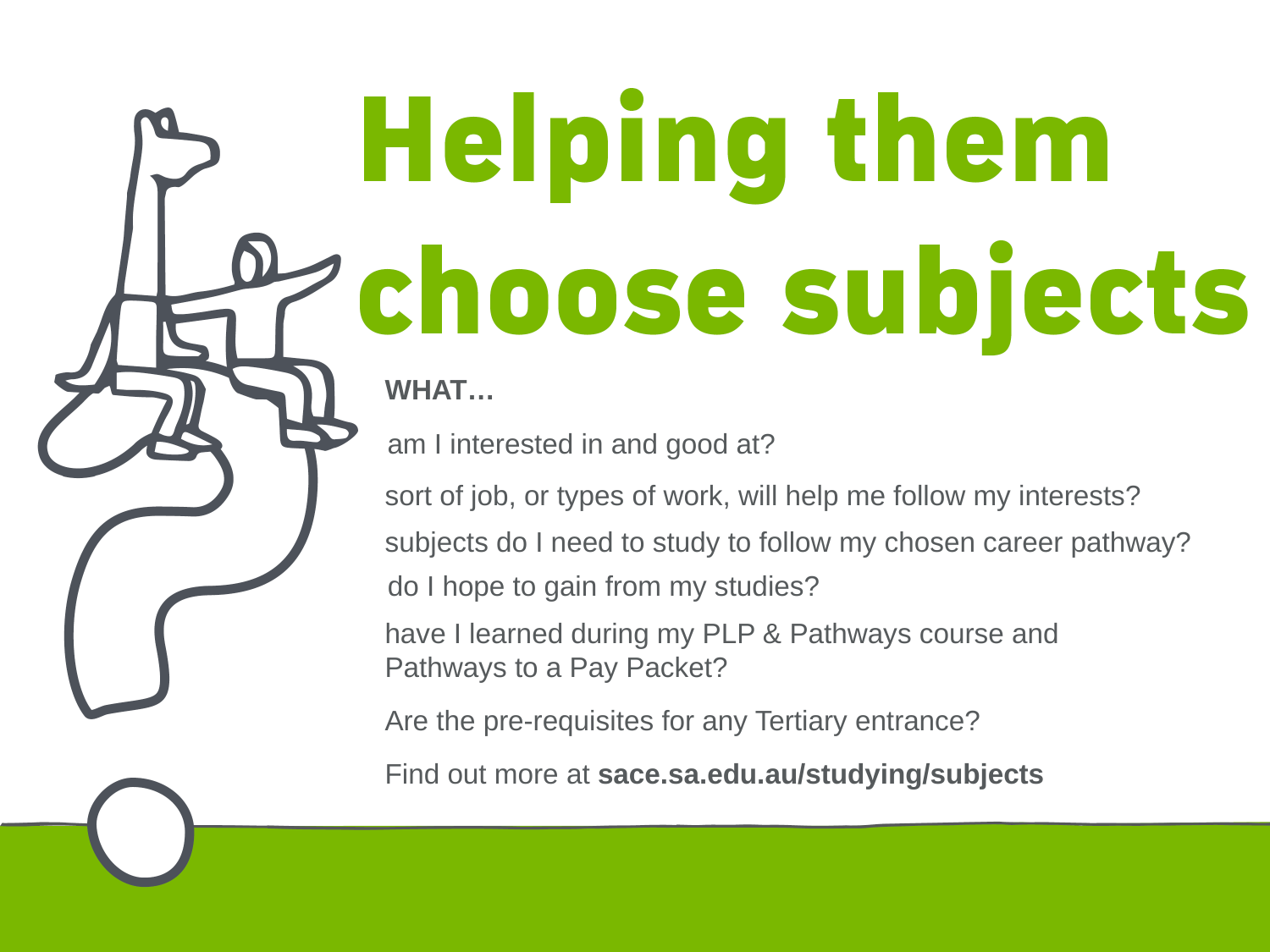

WHAT…
am I interested in and good at?
sort of job, or types of work, will help me follow my interests?
subjects do I need to study to follow my chosen career pathway?
do I hope to gain from my studies?
have I learned during my PLP & Pathways course and Pathways to a Pay Packet?
Are the pre-requisites for any Tertiary entrance?
Find out more at sace.sa.edu.au/studying/subjects